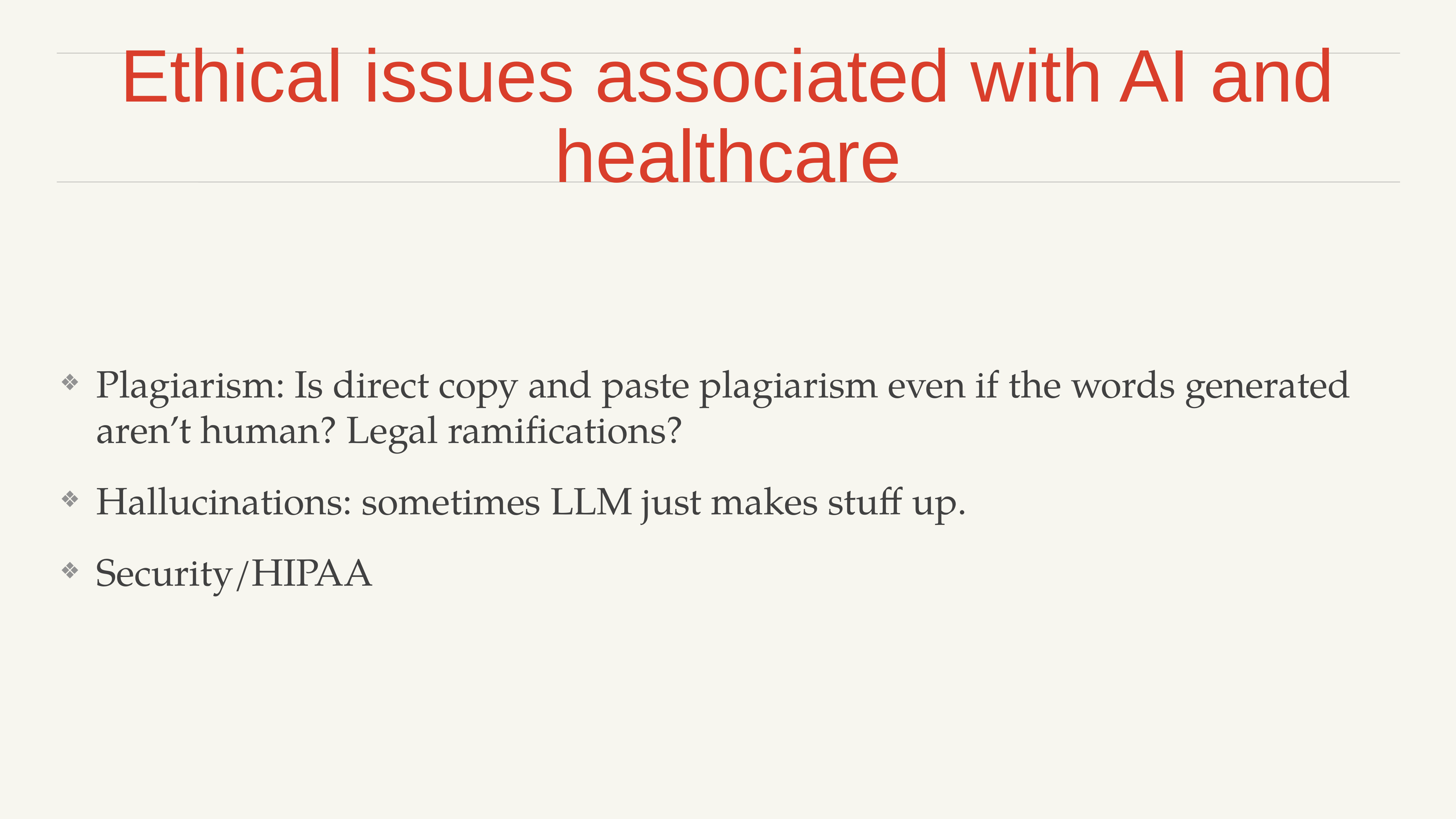

# Ethical issues associated with AI and healthcare
Plagiarism: Is direct copy and paste plagiarism even if the words generated aren’t human? Legal ramifications?
Hallucinations: sometimes LLM just makes stuff up.
Security/HIPAA